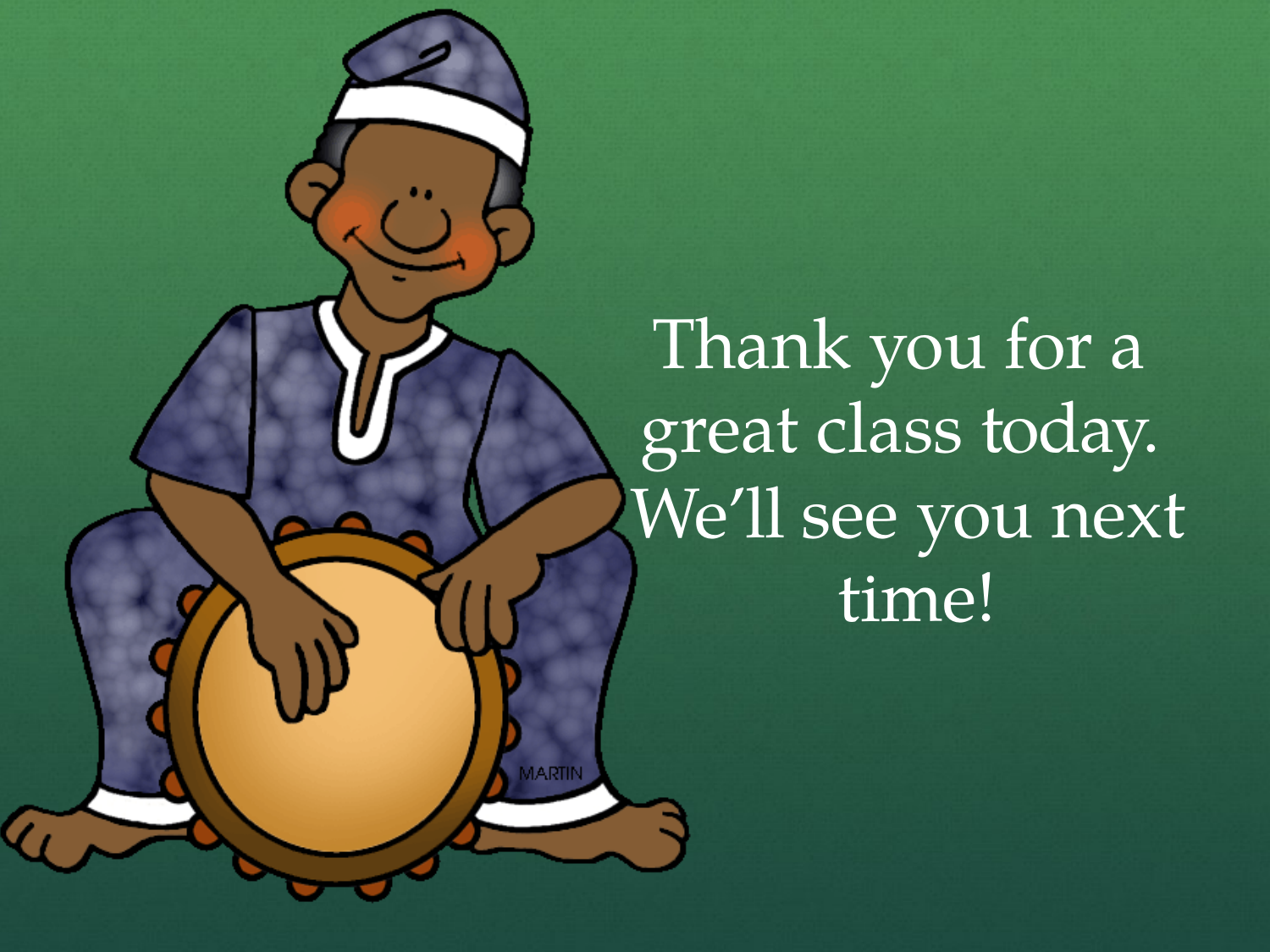

# Thank you for a  great class today.  We’ll see you next  time!